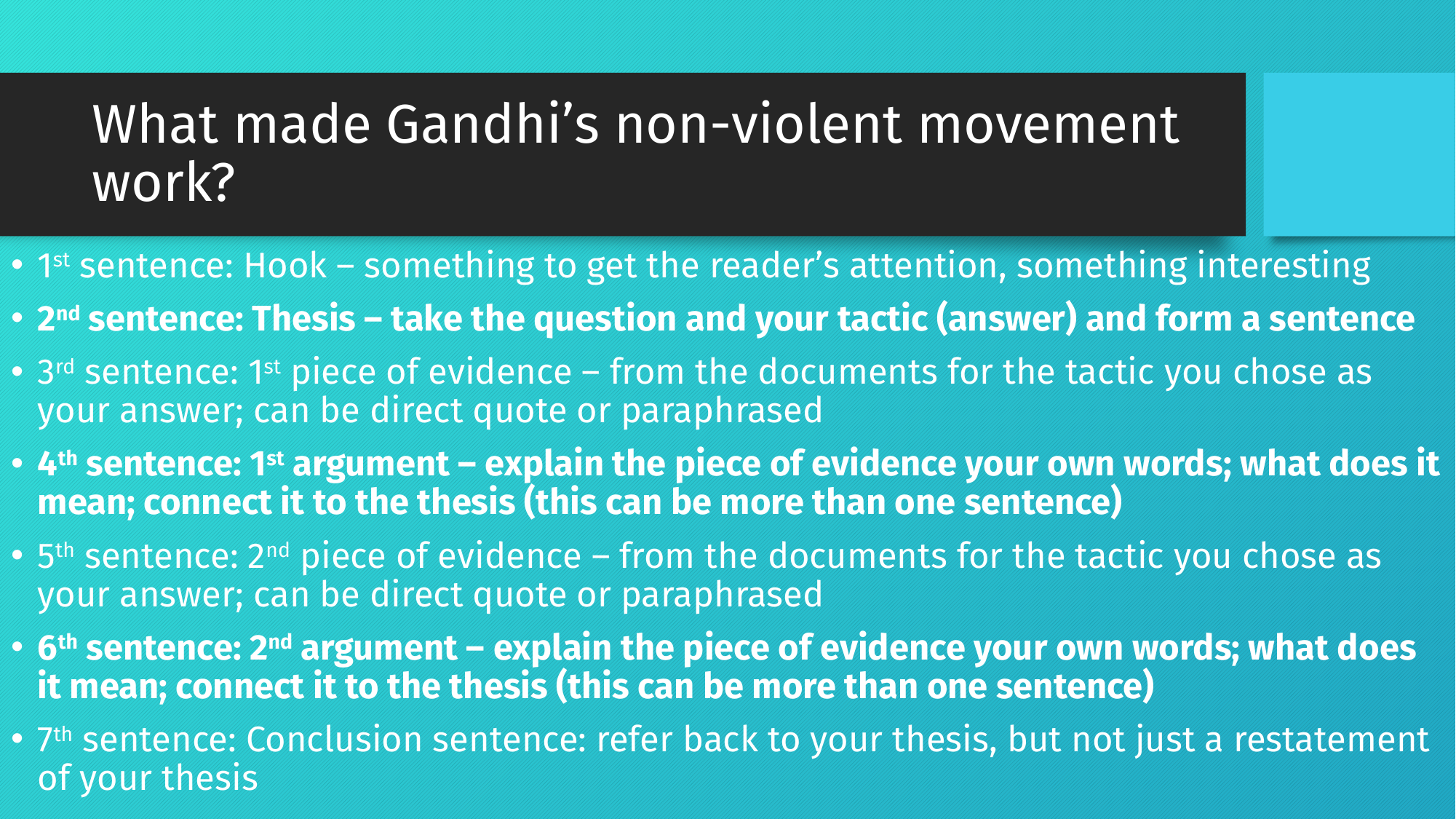

# What made Gandhi’s non-violent movement work?
1st sentence: Hook – something to get the reader’s attention, something interesting
2nd sentence: Thesis – take the question and your tactic (answer) and form a sentence
3rd sentence: 1st piece of evidence – from the documents for the tactic you chose as your answer; can be direct quote or paraphrased
4th sentence: 1st argument – explain the piece of evidence your own words; what does it mean; connect it to the thesis (this can be more than one sentence)
5th sentence: 2nd piece of evidence – from the documents for the tactic you chose as your answer; can be direct quote or paraphrased
6th sentence: 2nd argument – explain the piece of evidence your own words; what does it mean; connect it to the thesis (this can be more than one sentence)
7th sentence: Conclusion sentence: refer back to your thesis, but not just a restatement of your thesis